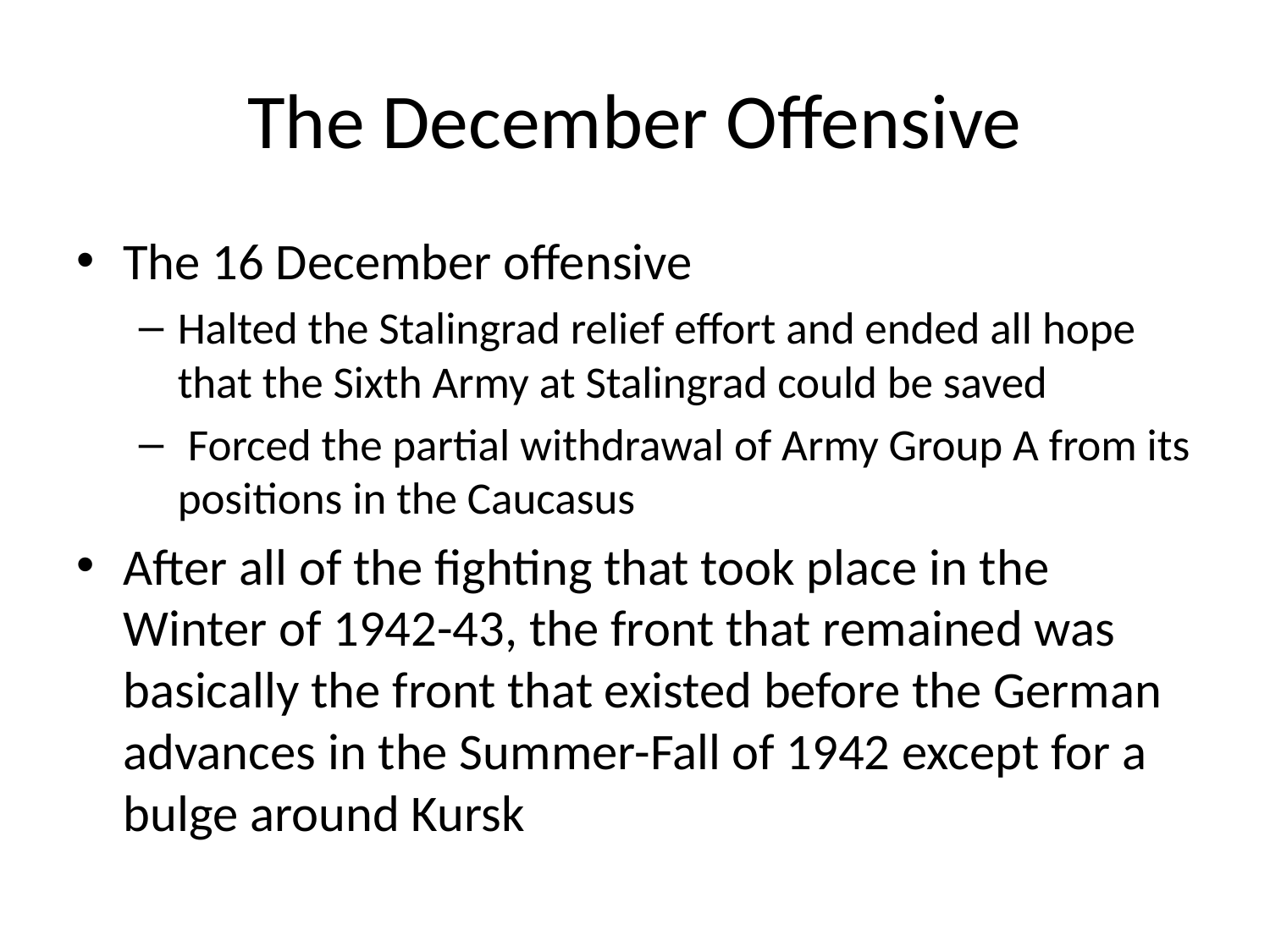

# The December Offensive
The 16 December offensive
Halted the Stalingrad relief effort and ended all hope that the Sixth Army at Stalingrad could be saved
 Forced the partial withdrawal of Army Group A from its positions in the Caucasus
After all of the fighting that took place in the Winter of 1942-43, the front that remained was basically the front that existed before the German advances in the Summer-Fall of 1942 except for a bulge around Kursk